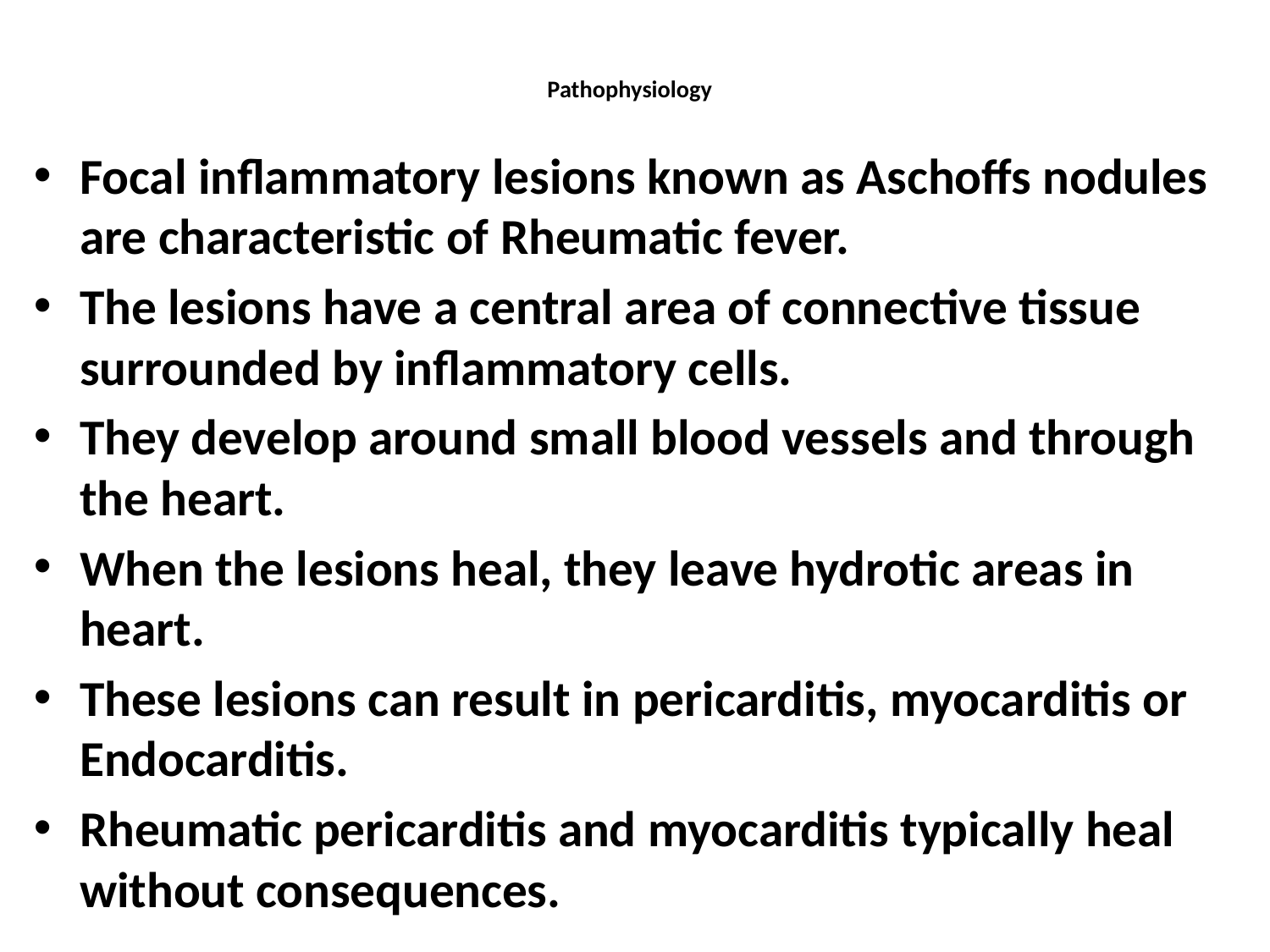

# Pathophysiology
Focal inflammatory lesions known as Aschoffs nodules are characteristic of Rheumatic fever.
The lesions have a central area of connective tissue surrounded by inflammatory cells.
They develop around small blood vessels and through the heart.
When the lesions heal, they leave hydrotic areas in heart.
These lesions can result in pericarditis, myocarditis or Endocarditis.
Rheumatic pericarditis and myocarditis typically heal without consequences.